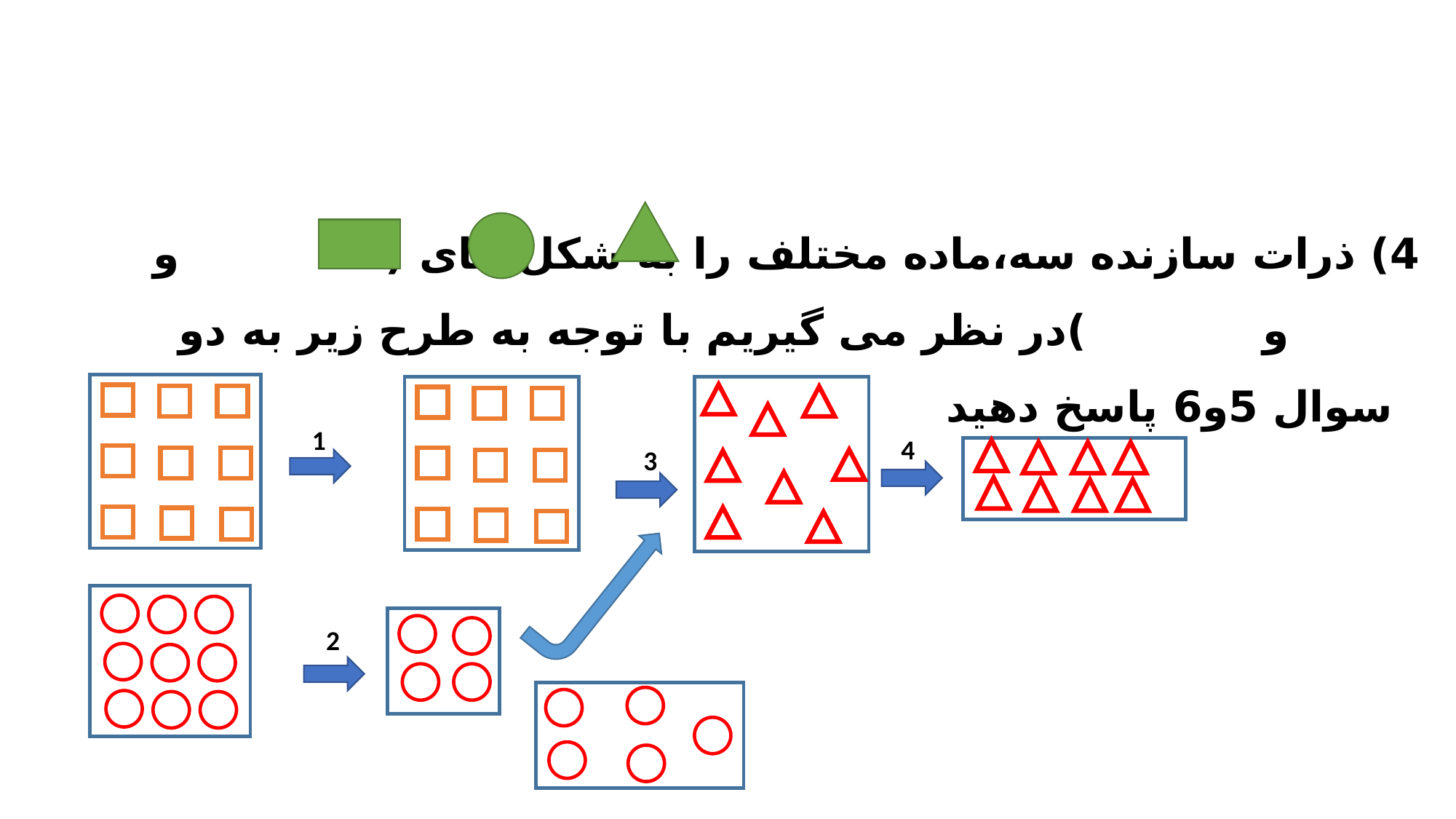

4) ذرات سازنده سه،ماده مختلف را به شکل های (              و              و            )در نظر می گیریم با توجه به طرح زیر به دو سوال 5و6 پاسخ دهید

1
4
3

2